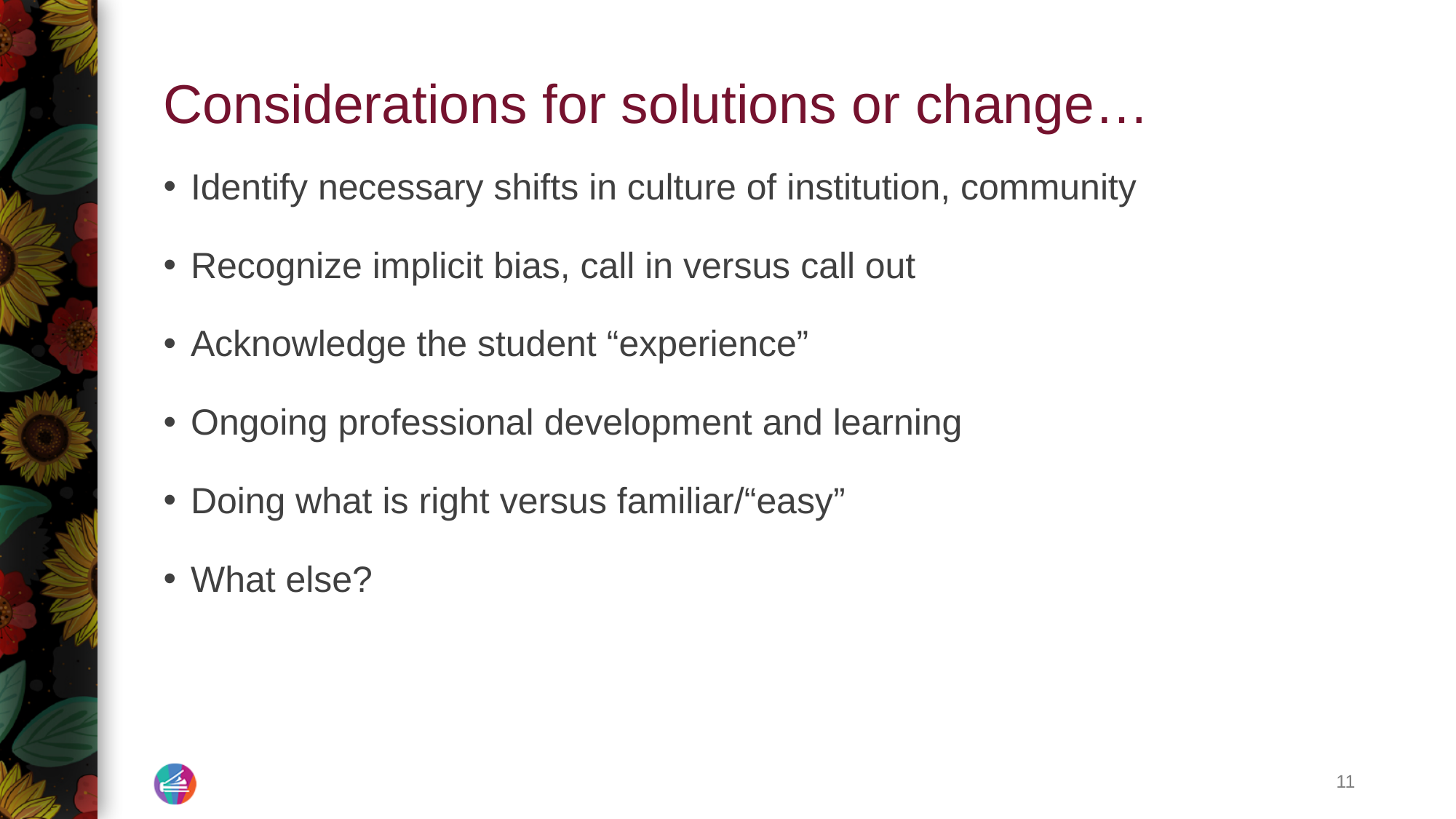

# Considerations for solutions or change…
Identify necessary shifts in culture of institution, community

Recognize implicit bias, call in versus call out

Acknowledge the student “experience”

Ongoing professional development and learning

Doing what is right versus familiar/“easy”

What else?
11